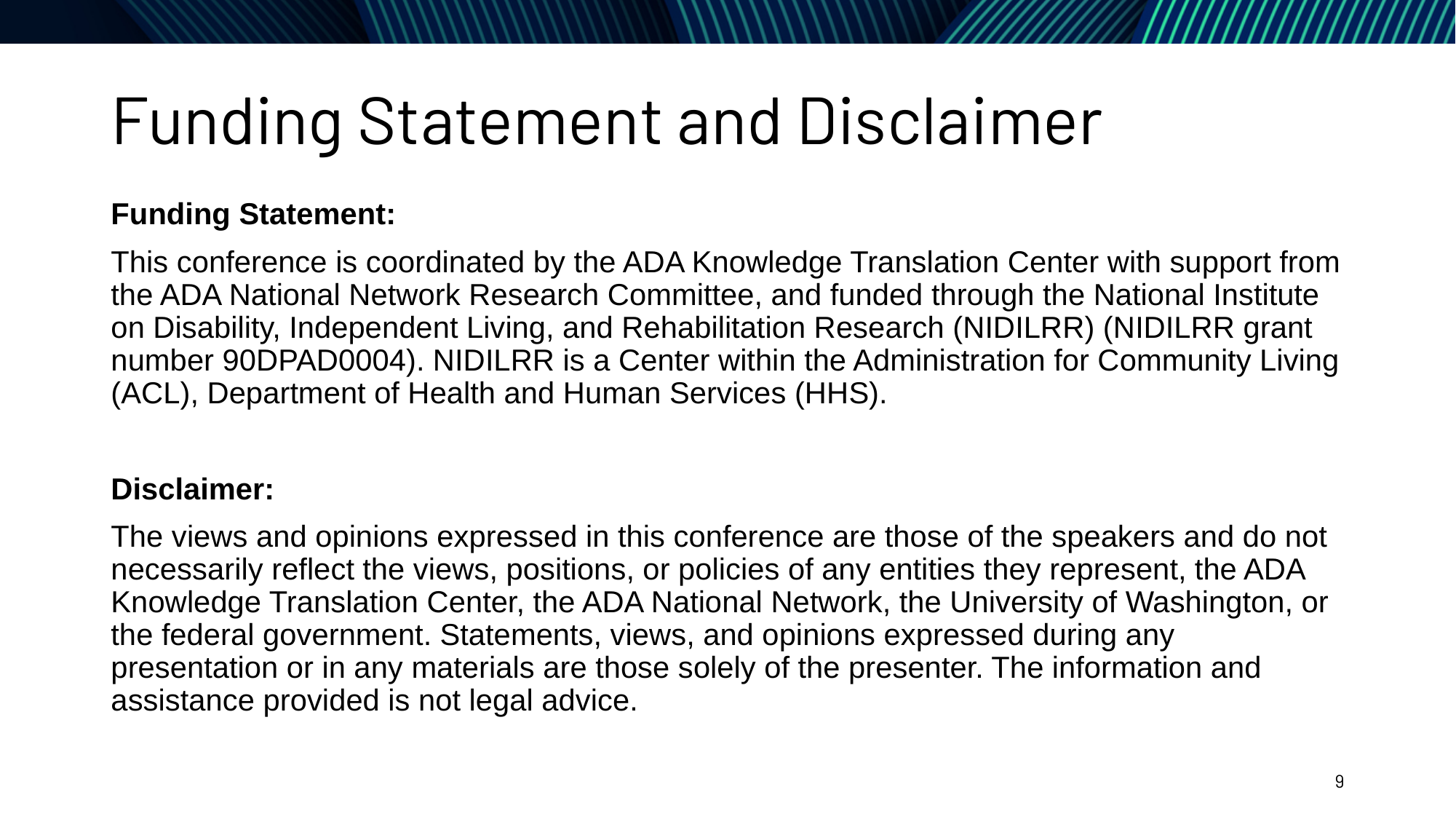

# Funding Statement and Disclaimer
Funding Statement:
This conference is coordinated by the ADA Knowledge Translation Center with support from the ADA National Network Research Committee, and funded through the National Institute on Disability, Independent Living, and Rehabilitation Research (NIDILRR) (NIDILRR grant number 90DPAD0004). NIDILRR is a Center within the Administration for Community Living (ACL), Department of Health and Human Services (HHS).

Disclaimer:
The views and opinions expressed in this conference are those of the speakers and do not necessarily reflect the views, positions, or policies of any entities they represent, the ADA Knowledge Translation Center, the ADA National Network, the University of Washington, or the federal government. Statements, views, and opinions expressed during any presentation or in any materials are those solely of the presenter. The information and assistance provided is not legal advice.

9